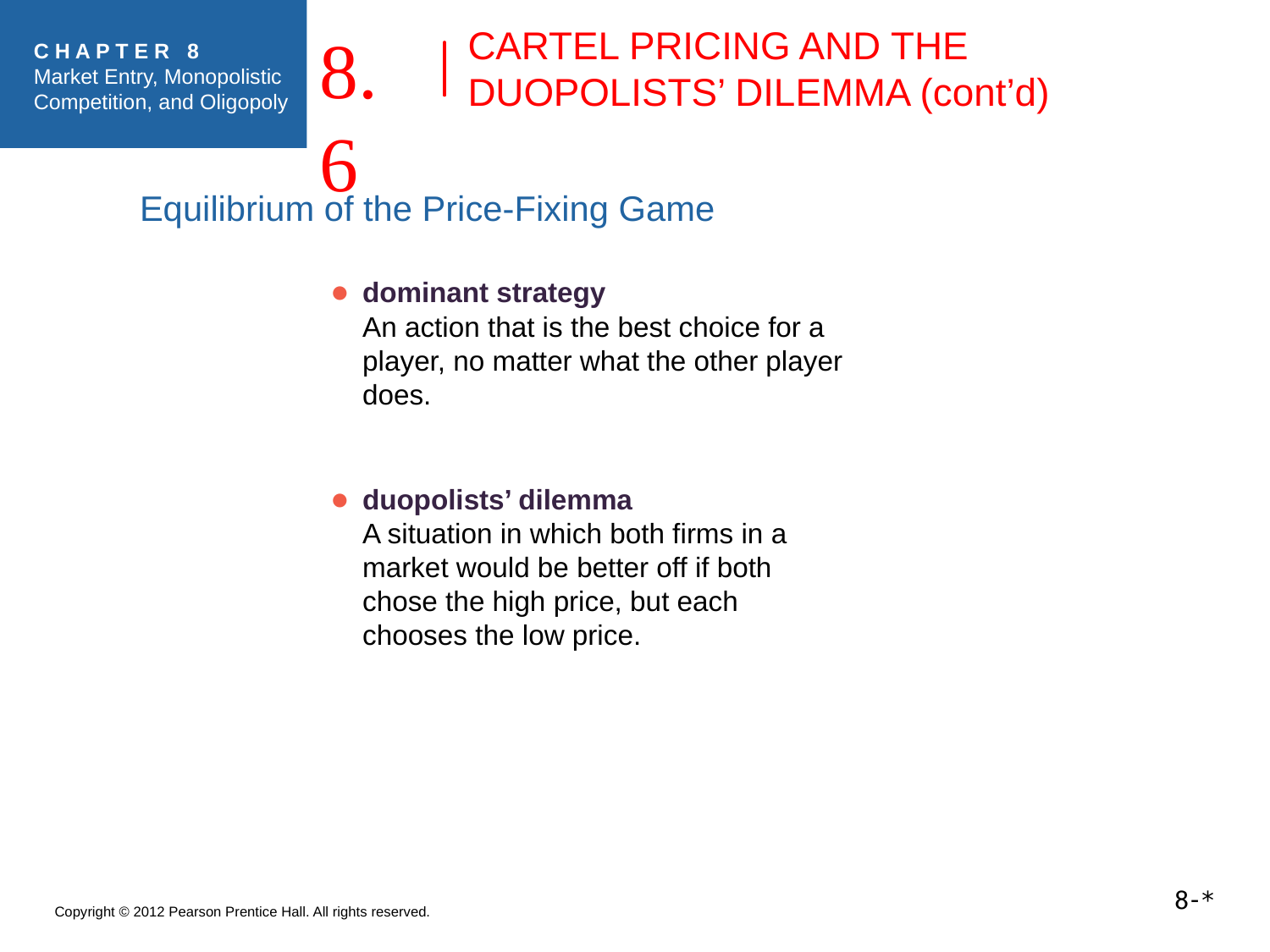

8.6
# CARTEL PRICING AND THE DUOPOLISTS’ DILEMMA (cont’d)
Equilibrium of the Price-Fixing Game
●	dominant strategy
An action that is the best choice for a player, no matter what the other player does.
●	duopolists’ dilemma
A situation in which both firms in a market would be better off if both chose the high price, but each chooses the low price.